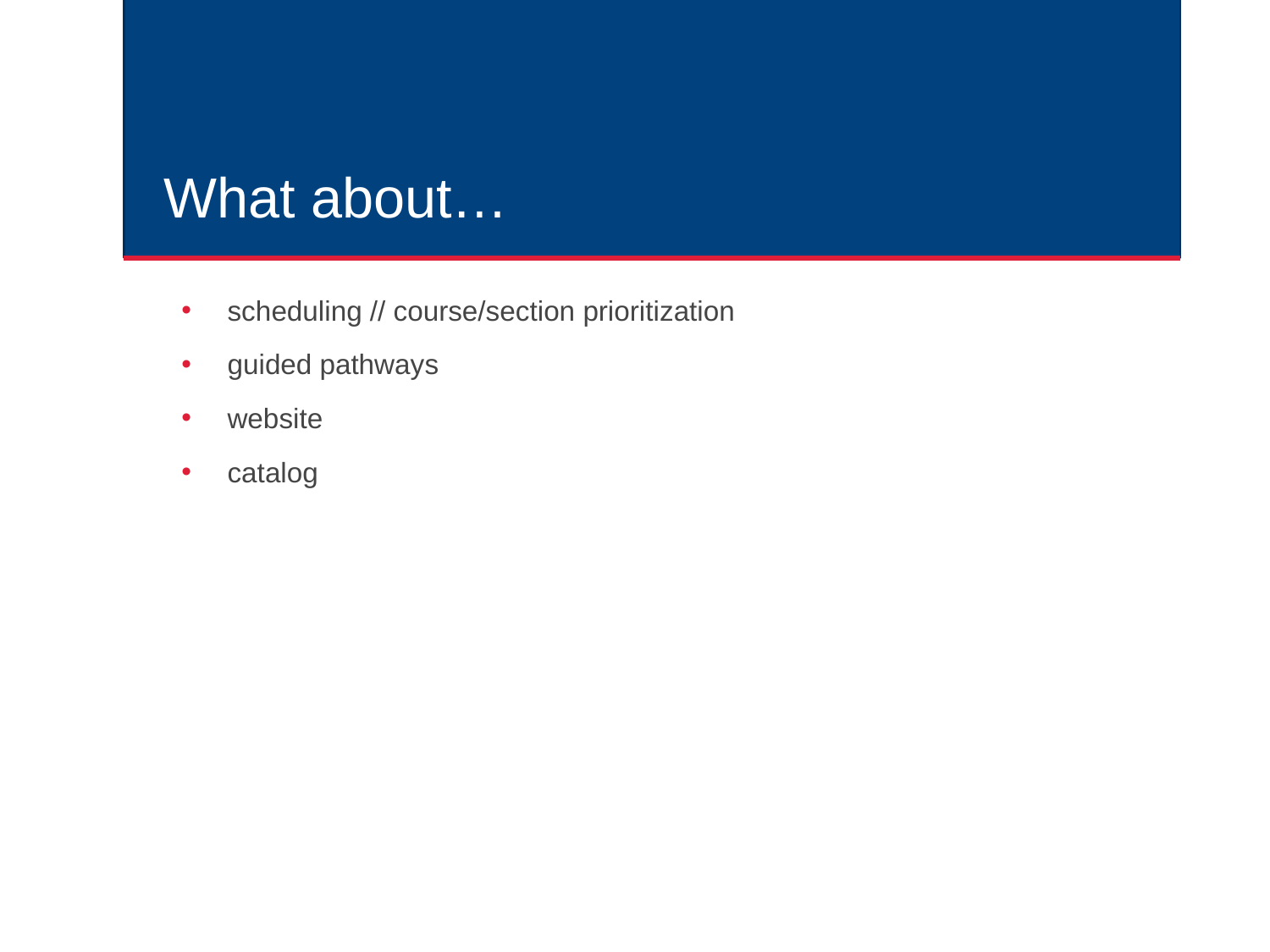

# What about…
scheduling // course/section prioritization
guided pathways
website
catalog